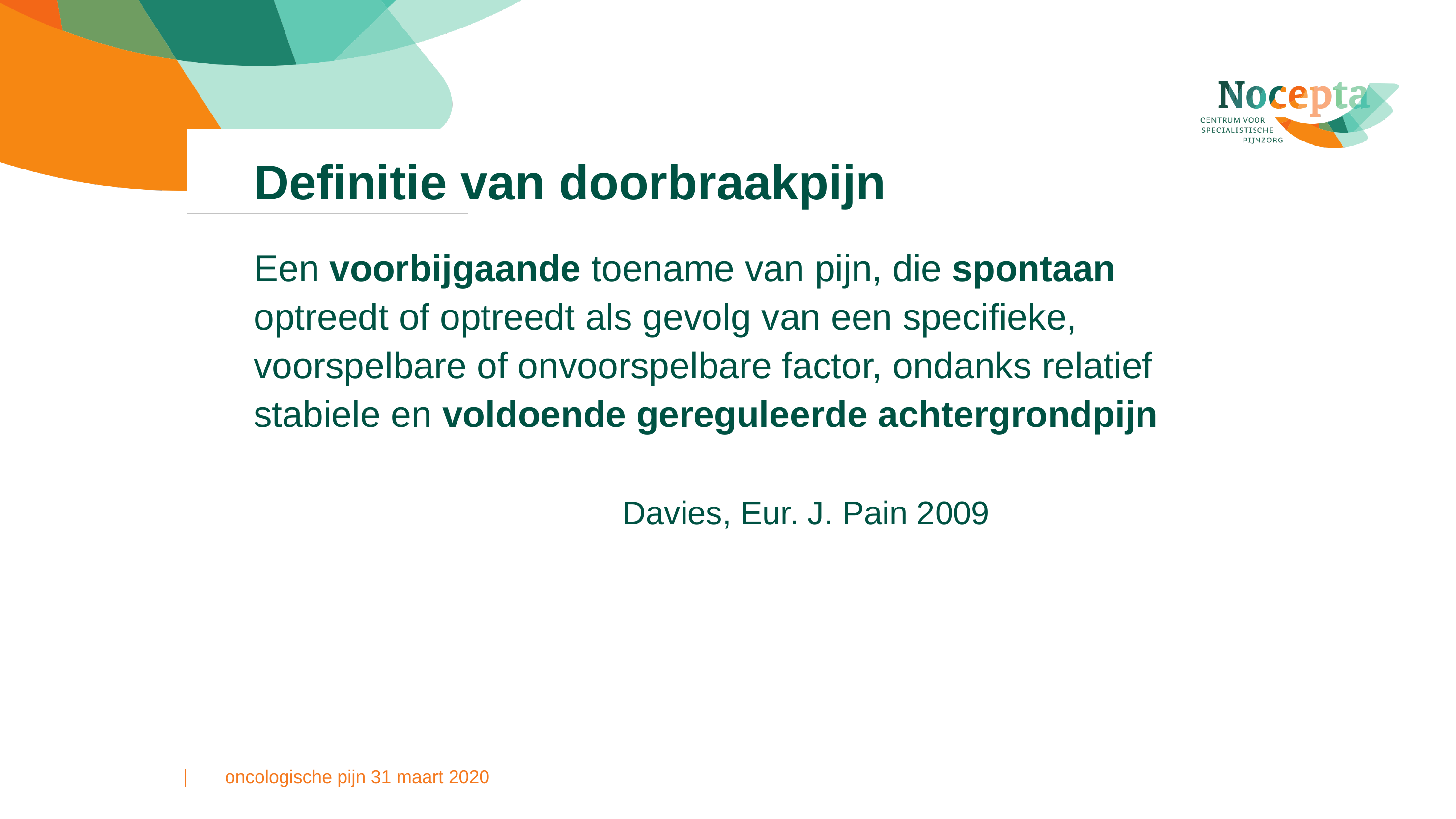

# Definitie van doorbraakpijn
Een voorbijgaande toename van pijn, die spontaan optreedt of optreedt als gevolg van een specifieke, voorspelbare of onvoorspelbare factor, ondanks relatief stabiele en voldoende gereguleerde achtergrondpijn

					Davies, Eur. J. Pain 2009
oncologische pijn 31 maart 2020